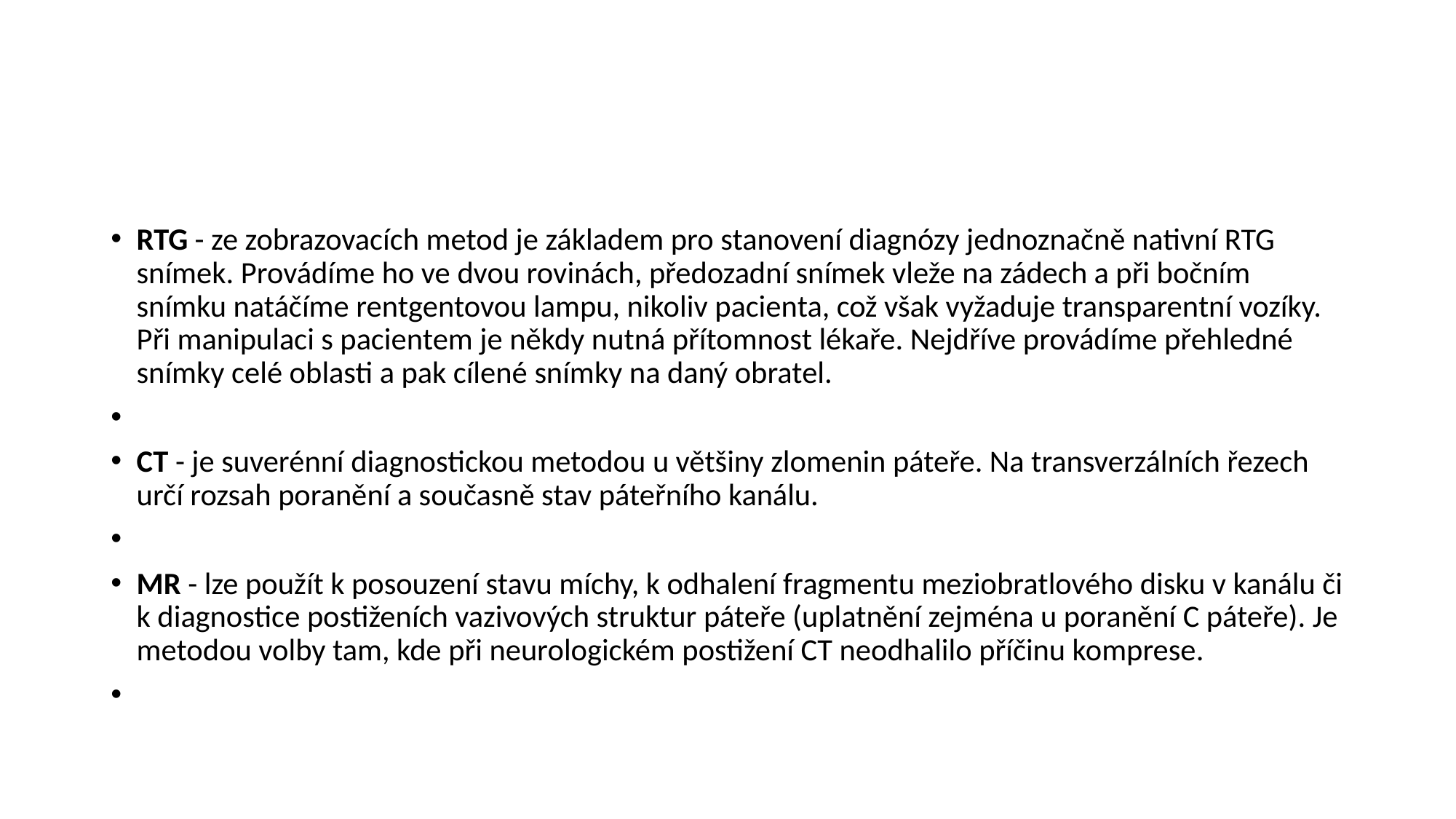

#
RTG - ze zobrazovacích metod je základem pro stanovení diagnózy jednoznačně nativní RTG snímek. Provádíme ho ve dvou rovinách, předozadní snímek vleže na zádech a při bočním snímku natáčíme rentgentovou lampu, nikoliv pacienta, což však vyžaduje transparentní vozíky. Při manipulaci s pacientem je někdy nutná přítomnost lékaře. Nejdříve provádíme přehledné snímky celé oblasti a pak cílené snímky na daný obratel.

CT - je suverénní diagnostickou metodou u většiny zlomenin páteře. Na transverzálních řezech určí rozsah poranění a současně stav páteřního kanálu.

MR - lze použít k posouzení stavu míchy, k odhalení fragmentu meziobratlového disku v kanálu či k diagnostice postiženích vazivových struktur páteře (uplatnění zejména u poranění C páteře). Je metodou volby tam, kde při neurologickém postižení CT neodhalilo příčinu komprese.